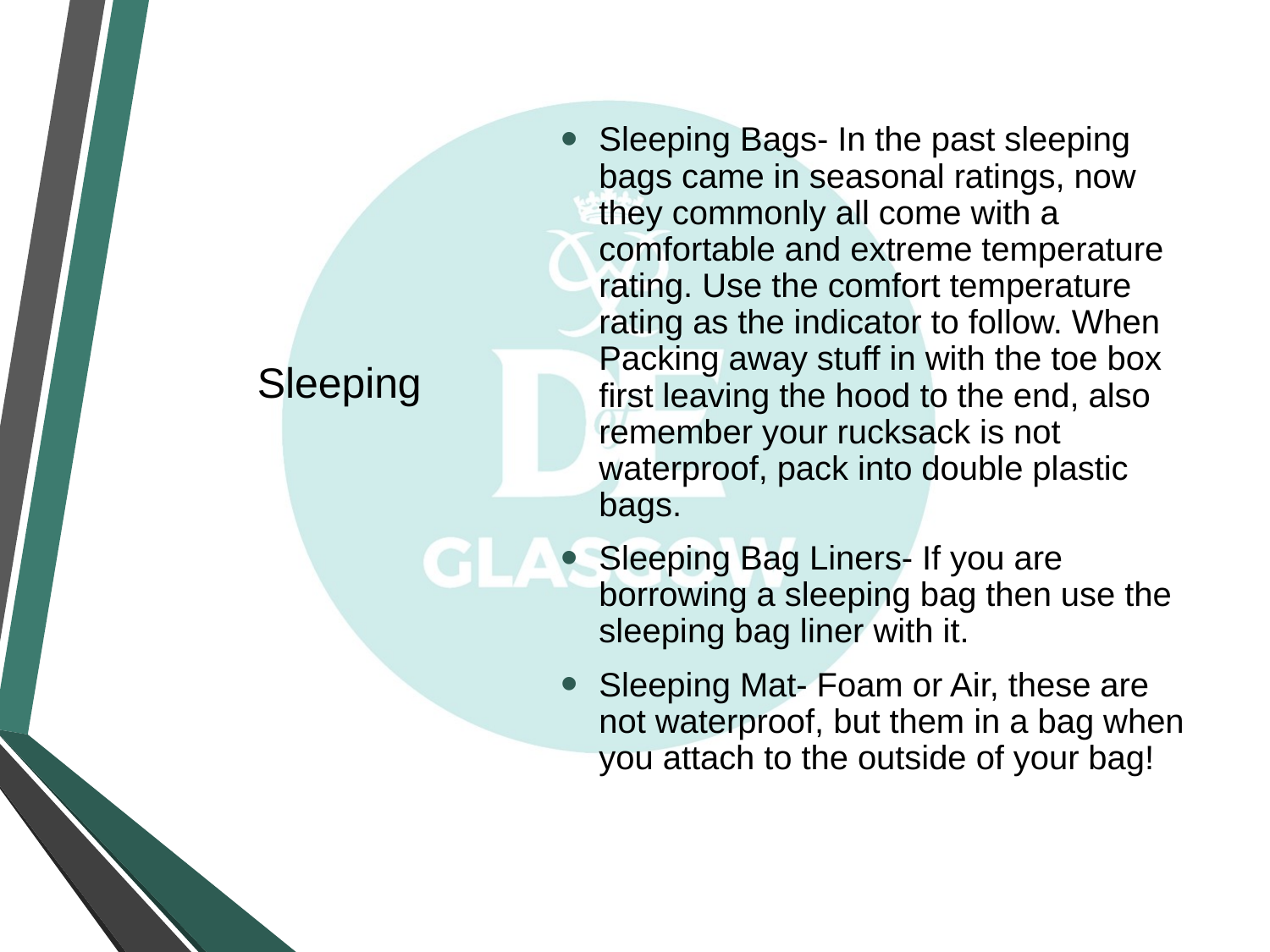

Sleeping Bags- In the past sleeping bags came in seasonal ratings, now they commonly all come with a comfortable and extreme temperature rating. Use the comfort temperature rating as the indicator to follow. When Packing away stuff in with the toe box first leaving the hood to the end, also remember your rucksack is not waterproof, pack into double plastic bags.
Sleeping Bag Liners- If you are borrowing a sleeping bag then use the sleeping bag liner with it.
Sleeping Mat- Foam or Air, these are not waterproof, but them in a bag when you attach to the outside of your bag!
# Sleeping